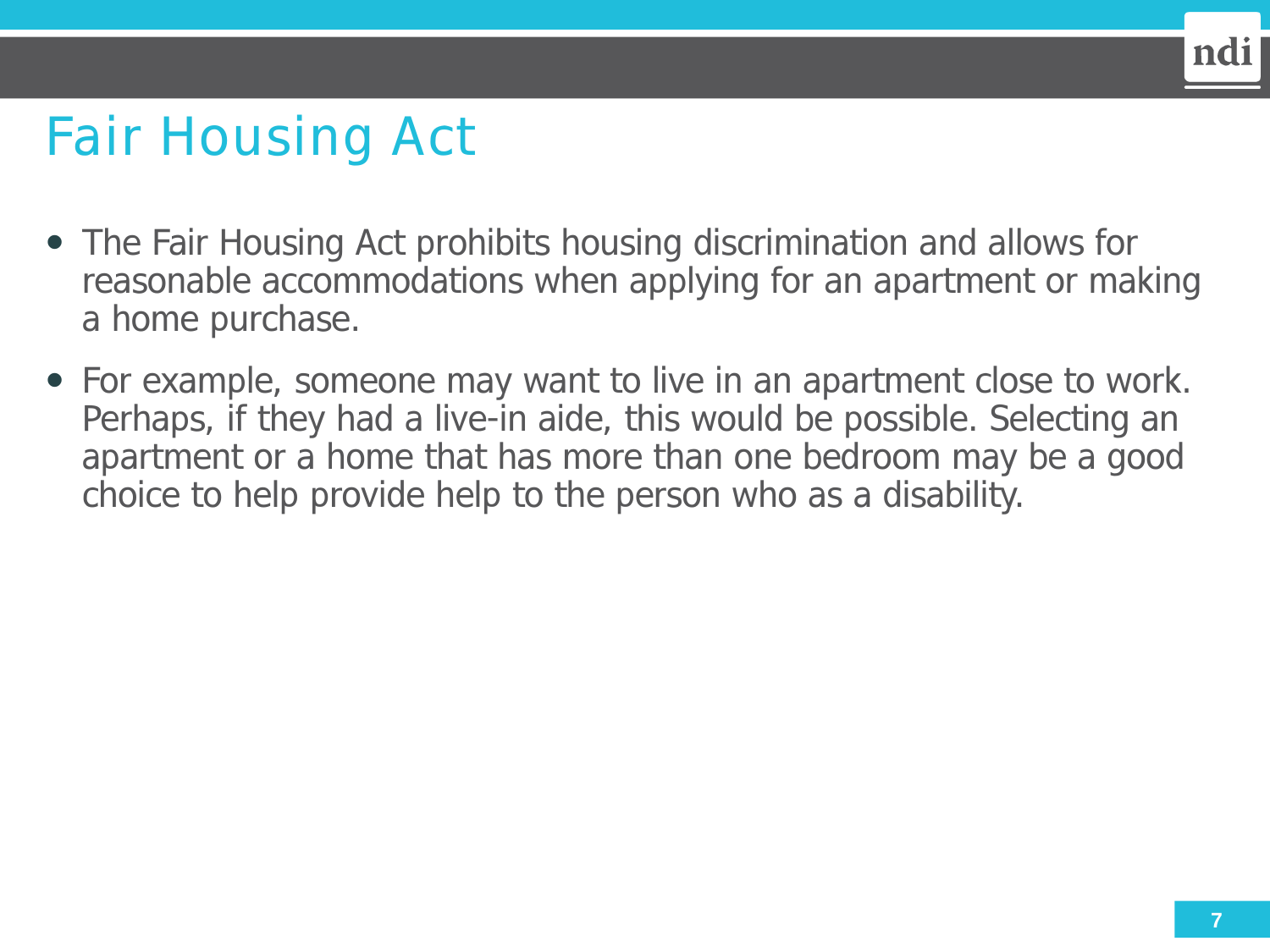

# Fair Housing Act
The Fair Housing Act prohibits housing discrimination and allows for reasonable accommodations when applying for an apartment or making a home purchase.
For example, someone may want to live in an apartment close to work. Perhaps, if they had a live-in aide, this would be possible. Selecting an apartment or a home that has more than one bedroom may be a good choice to help provide help to the person who as a disability.
7